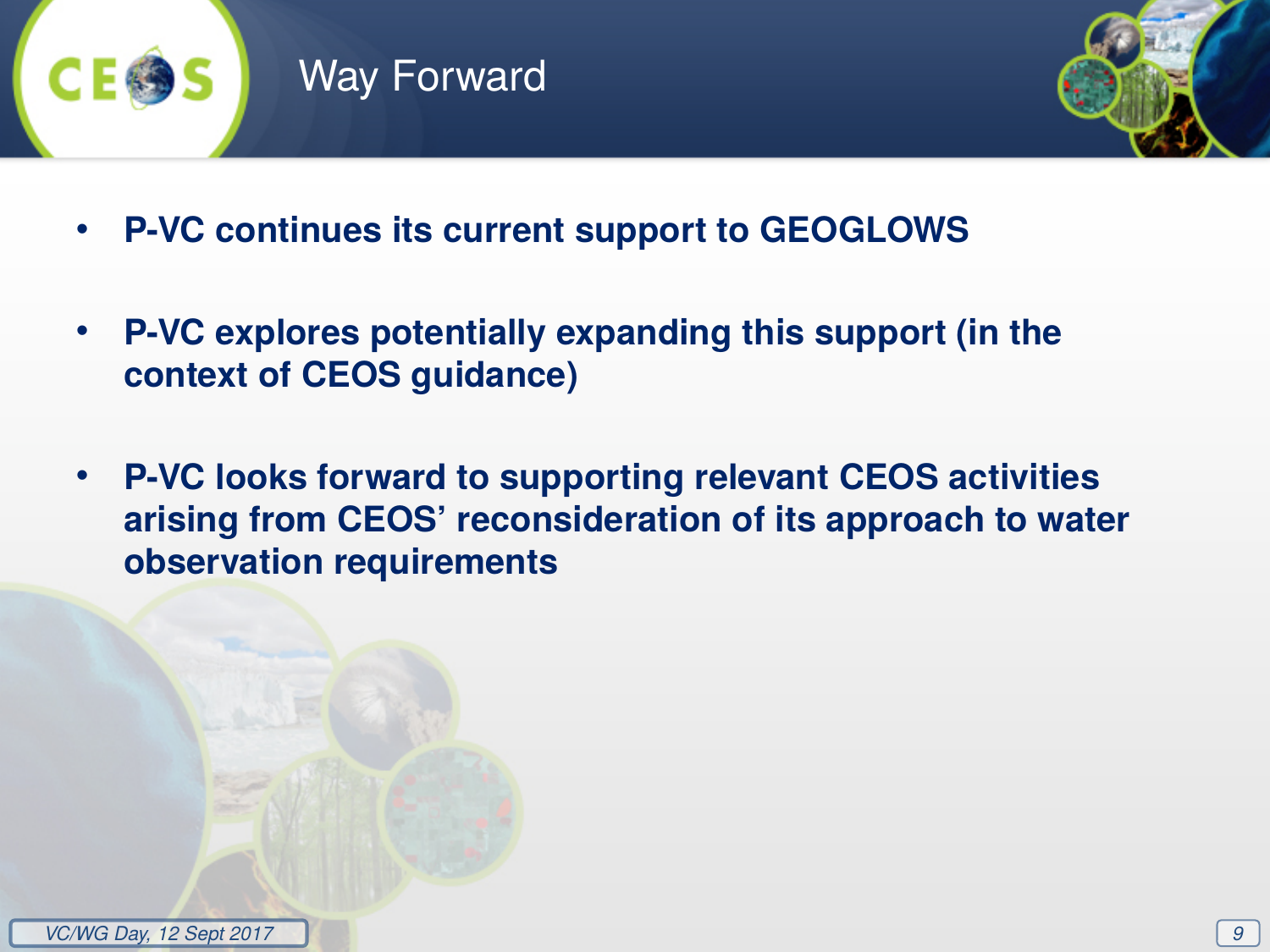

Way Forward
P-VC continues its current support to GEOGLOWS

P-VC explores potentially expanding this support (in the context of CEOS guidance)

P-VC looks forward to supporting relevant CEOS activities arising from CEOS’ reconsideration of its approach to water observation requirements

9